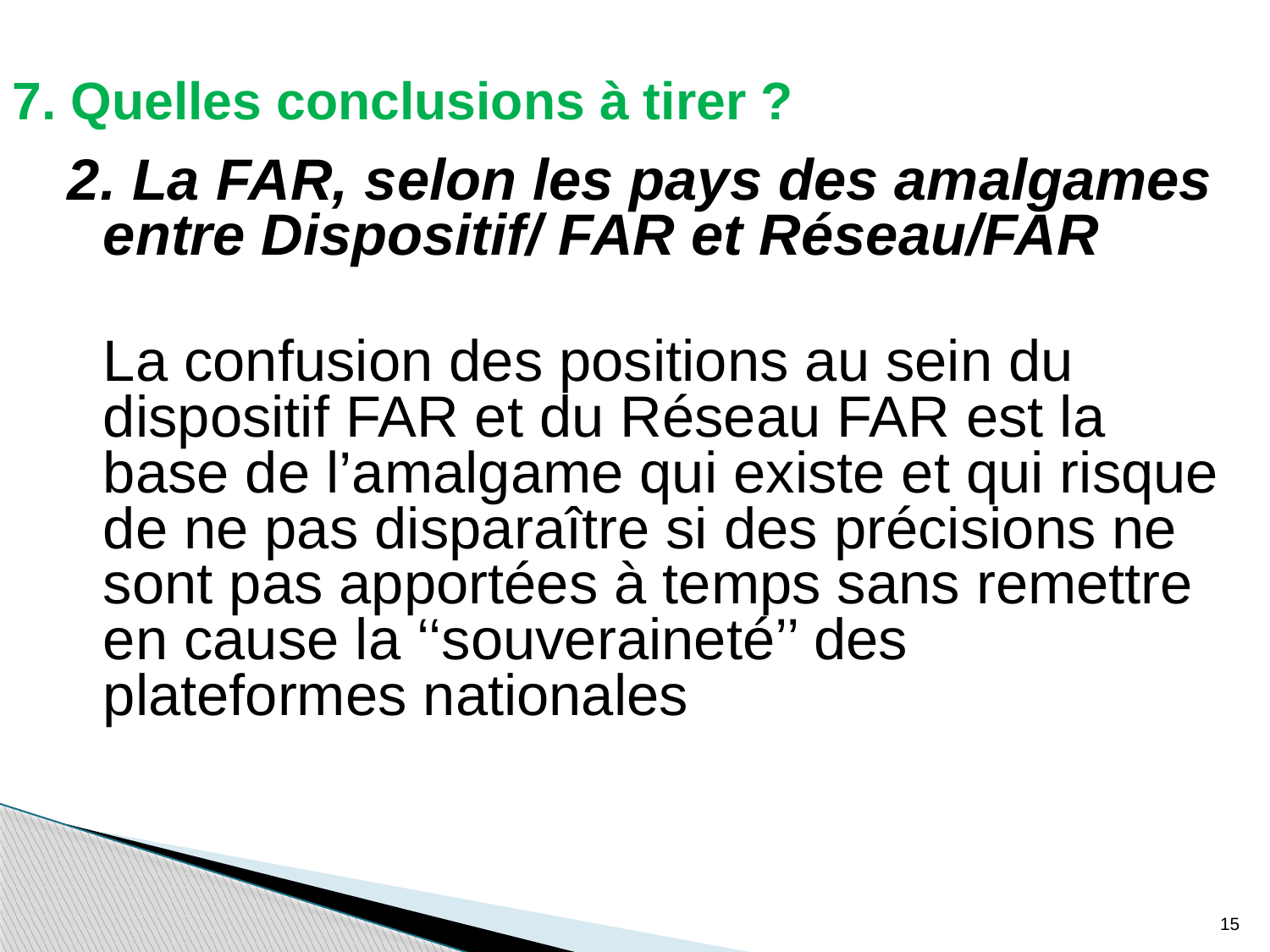

# 7. Quelles conclusions à tirer ?
2. La FAR, selon les pays des amalgames entre Dispositif/ FAR et Réseau/FAR

	La confusion des positions au sein du dispositif FAR et du Réseau FAR est la base de l’amalgame qui existe et qui risque de ne pas disparaître si des précisions ne sont pas apportées à temps sans remettre en cause la ‘‘souveraineté’’ des plateformes nationales
15